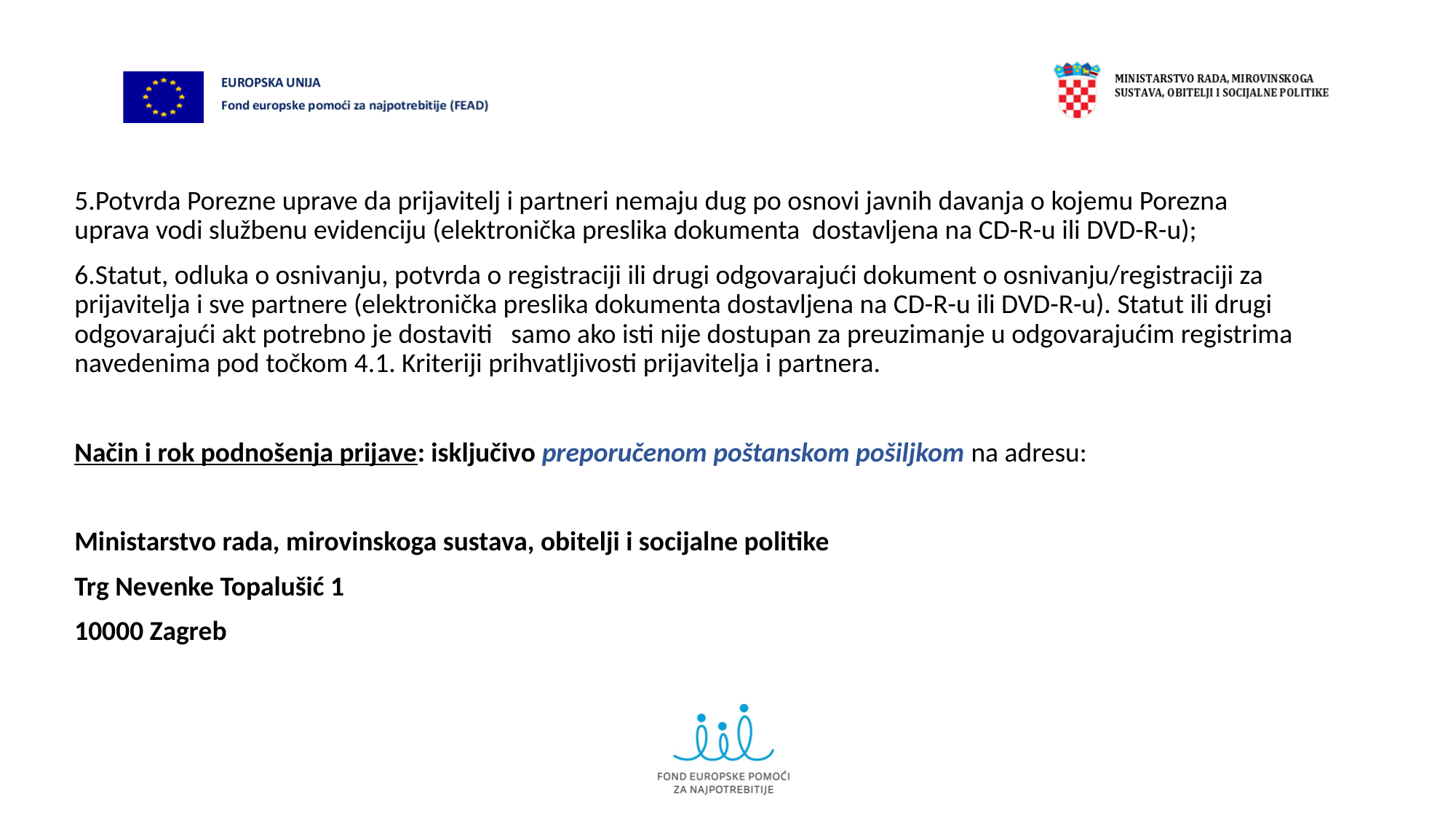

5.Potvrda Porezne uprave da prijavitelj i partneri nemaju dug po osnovi javnih davanja o kojemu Porezna uprava vodi službenu evidenciju (elektronička preslika dokumenta  dostavljena na CD-R-u ili DVD-R-u);
6.Statut, odluka o osnivanju, potvrda o registraciji ili drugi odgovarajući dokument o osnivanju/registraciji za prijavitelja i sve partnere (elektronička preslika dokumenta dostavljena na CD-R-u ili DVD-R-u). Statut ili drugi odgovarajući akt potrebno je dostaviti   samo ako isti nije dostupan za preuzimanje u odgovarajućim registrima navedenima pod točkom 4.1. Kriteriji prihvatljivosti prijavitelja i partnera.

Način i rok podnošenja prijave: isključivo preporučenom poštanskom pošiljkom na adresu:

Ministarstvo rada, mirovinskoga sustava, obitelji i socijalne politike
Trg Nevenke Topalušić 1
10000 Zagreb